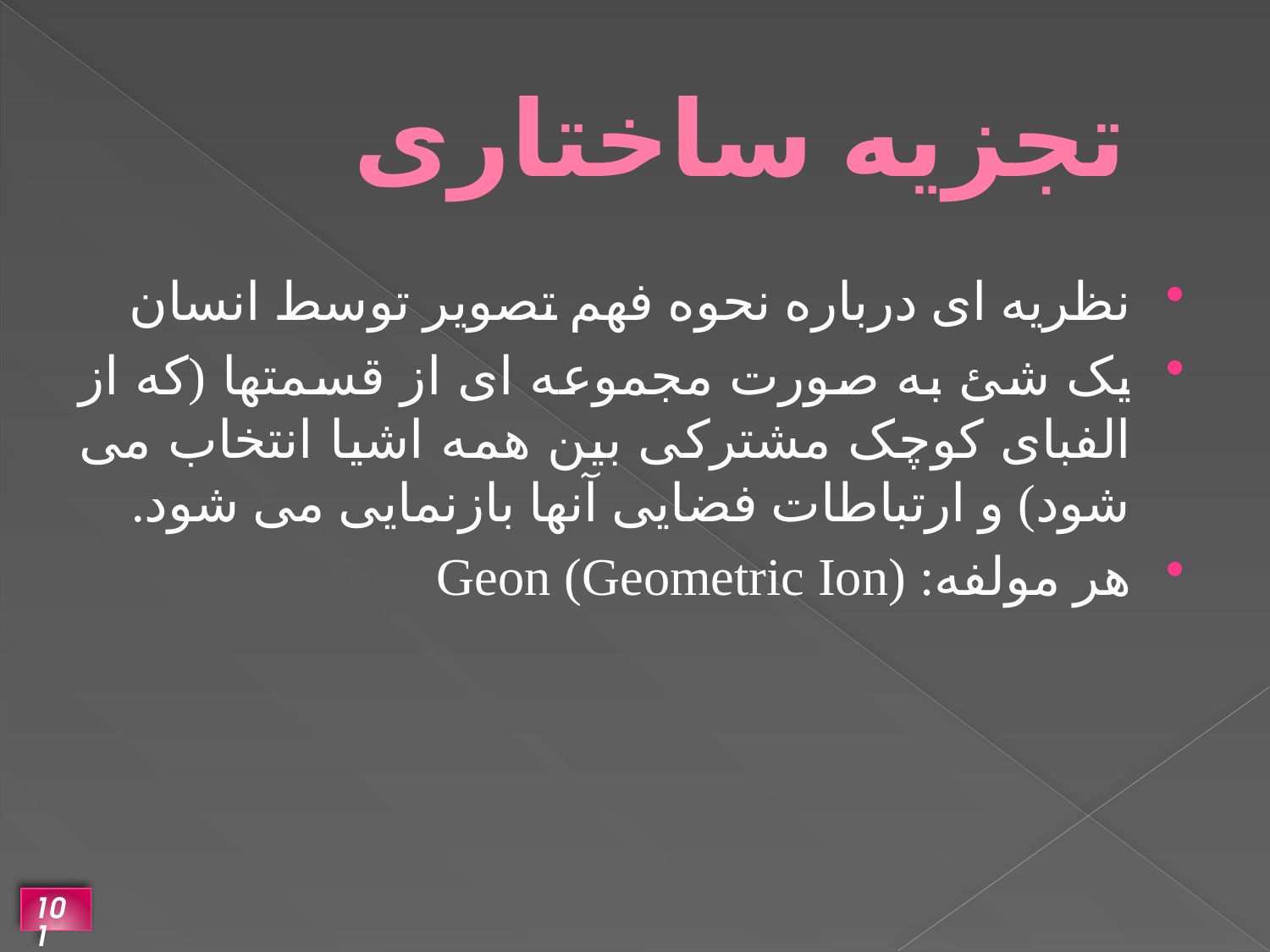

# تجزیه ساختاری
نظریه ای درباره نحوه فهم تصویر توسط انسان
یک شئ به صورت مجموعه ای از قسمتها (که از الفبای کوچک مشترکی بین همه اشیا انتخاب می شود) و ارتباطات فضایی آنها بازنمایی می شود.
هر مولفه: Geon (Geometric Ion)

101